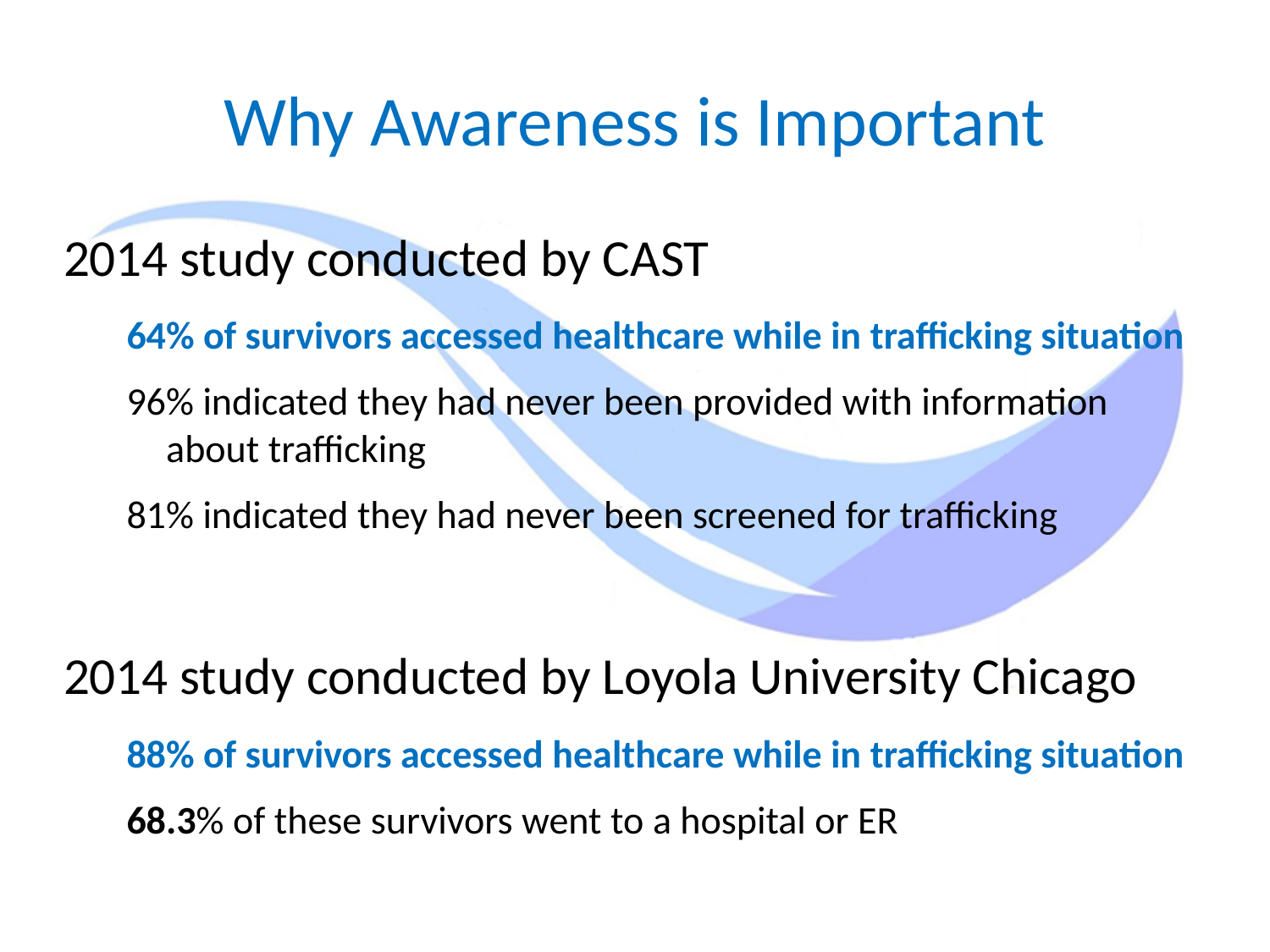

# Why Awareness is Important
2014 study conducted by CAST
64% of survivors accessed healthcare while in trafficking situation
96% indicated they had never been provided with information about trafficking
81% indicated they had never been screened for trafficking

2014 study conducted by Loyola University Chicago
88% of survivors accessed healthcare while in trafficking situation
68.3% of these survivors went to a hospital or ER